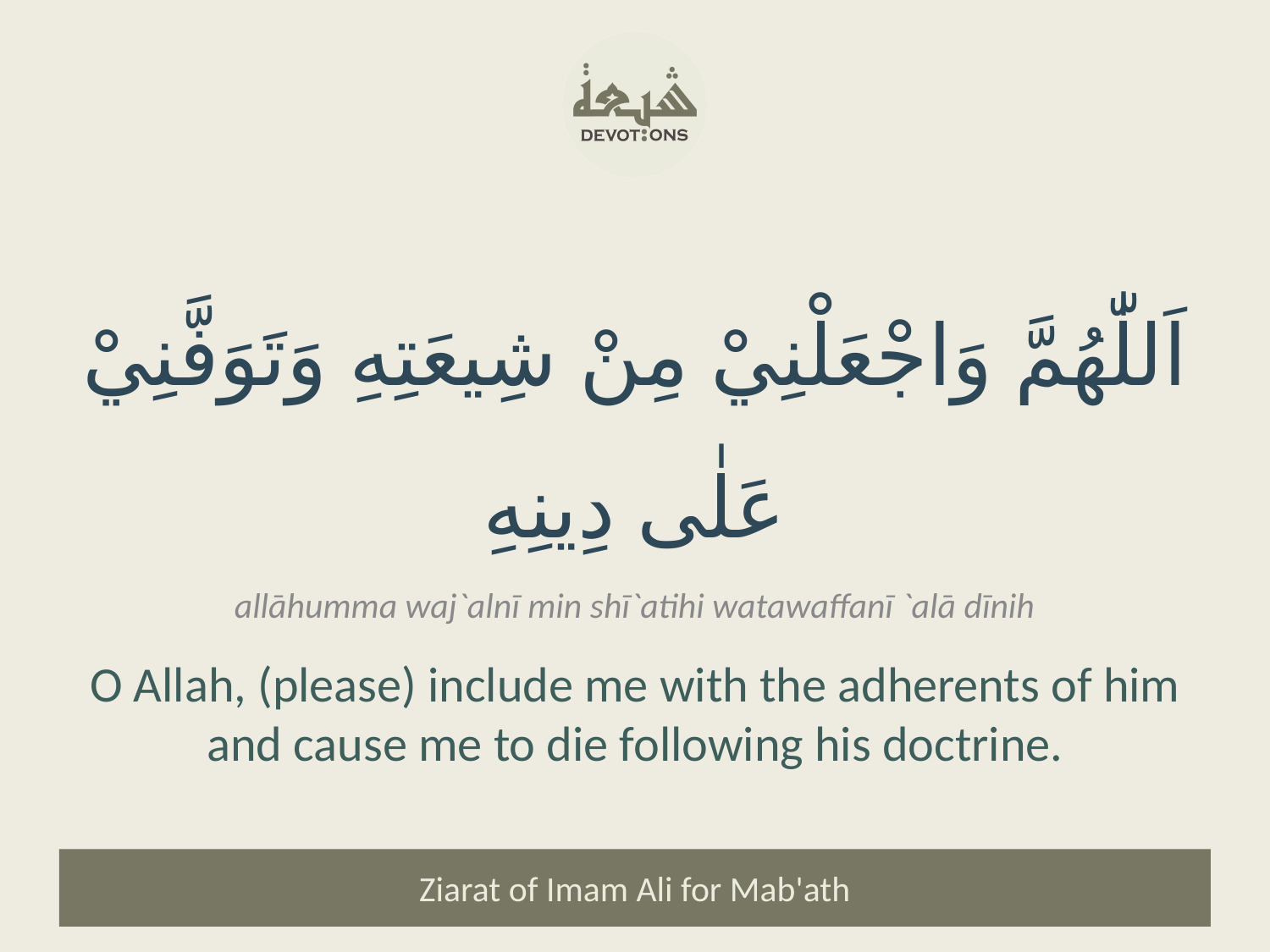

اَللّٰهُمَّ وَاجْعَلْنِيْ مِنْ شِيعَتِهِ وَتَوَفَّنِيْ عَلٰى دِينِهِ
allāhumma waj`alnī min shī`atihi watawaffanī `alā dīnih
O Allah, (please) include me with the adherents of him and cause me to die following his doctrine.
Ziarat of Imam Ali for Mab'ath